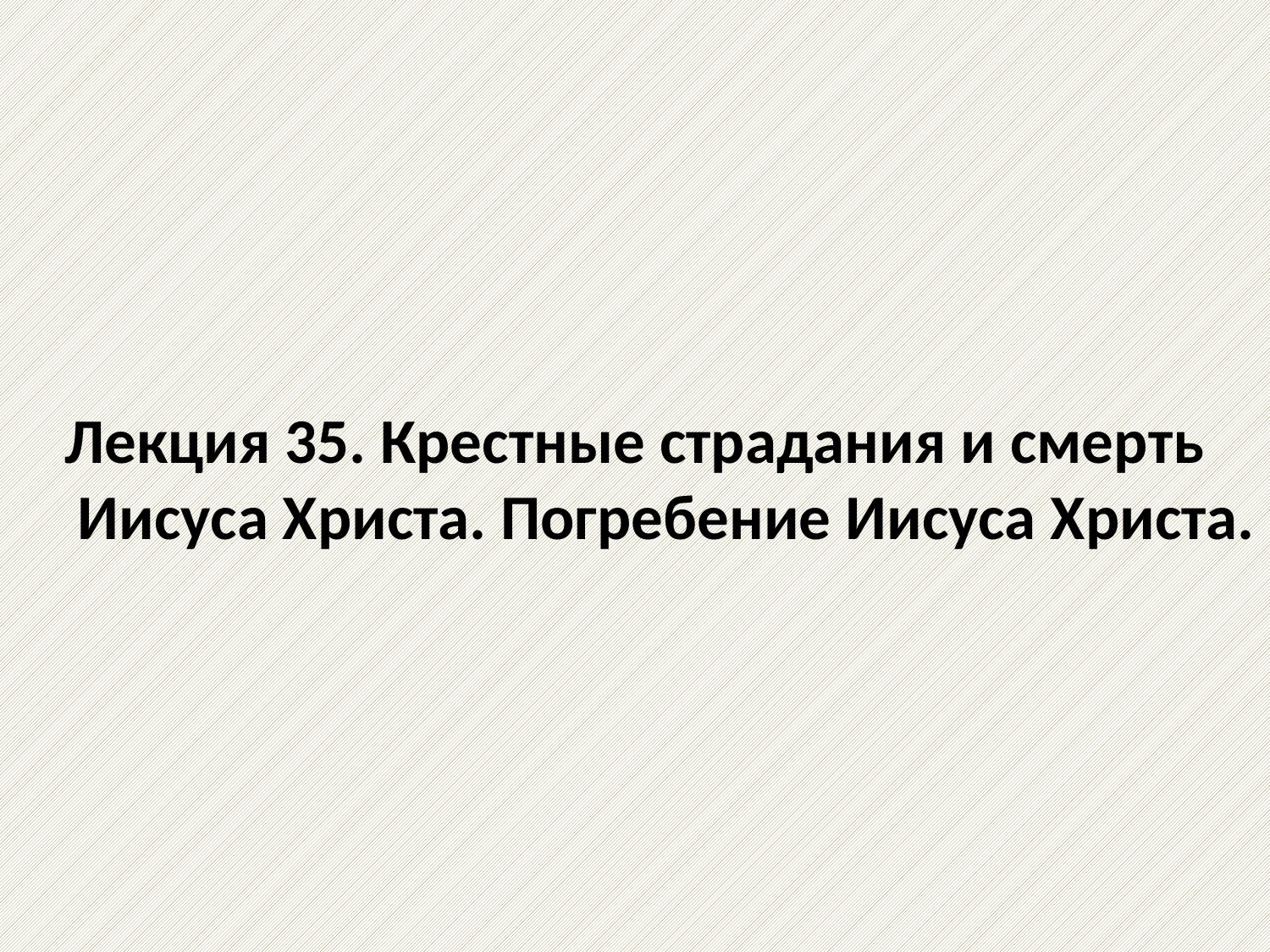

# Лекция 35. Крестные страдания и смерть Иисуса Христа. Погребение Иисуса Христа.